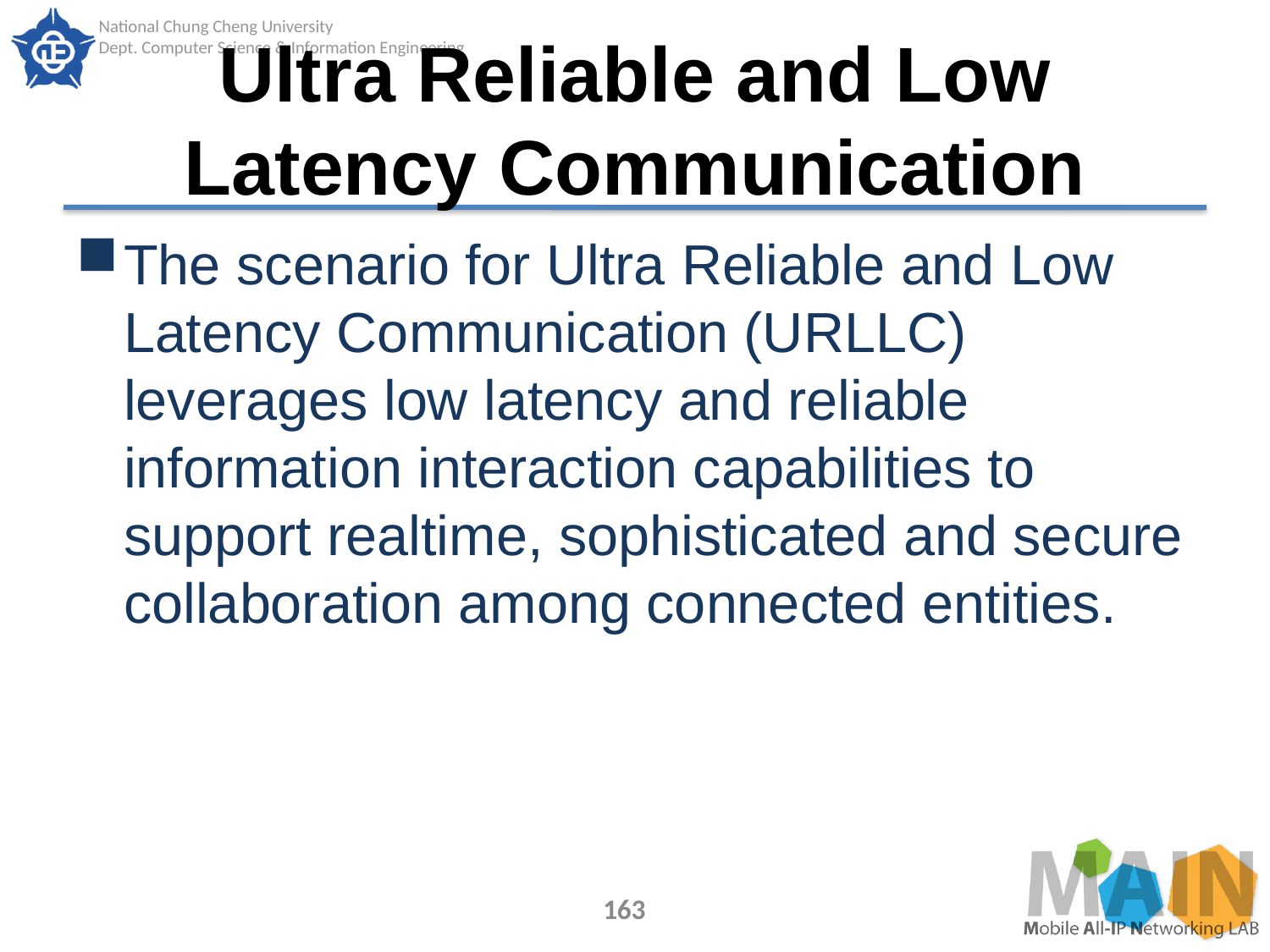

# Ultra Reliable and Low Latency Communication
The scenario for Ultra Reliable and Low Latency Communication (URLLC) leverages low latency and reliable information interaction capabilities to support realtime, sophisticated and secure collaboration among connected entities.
163